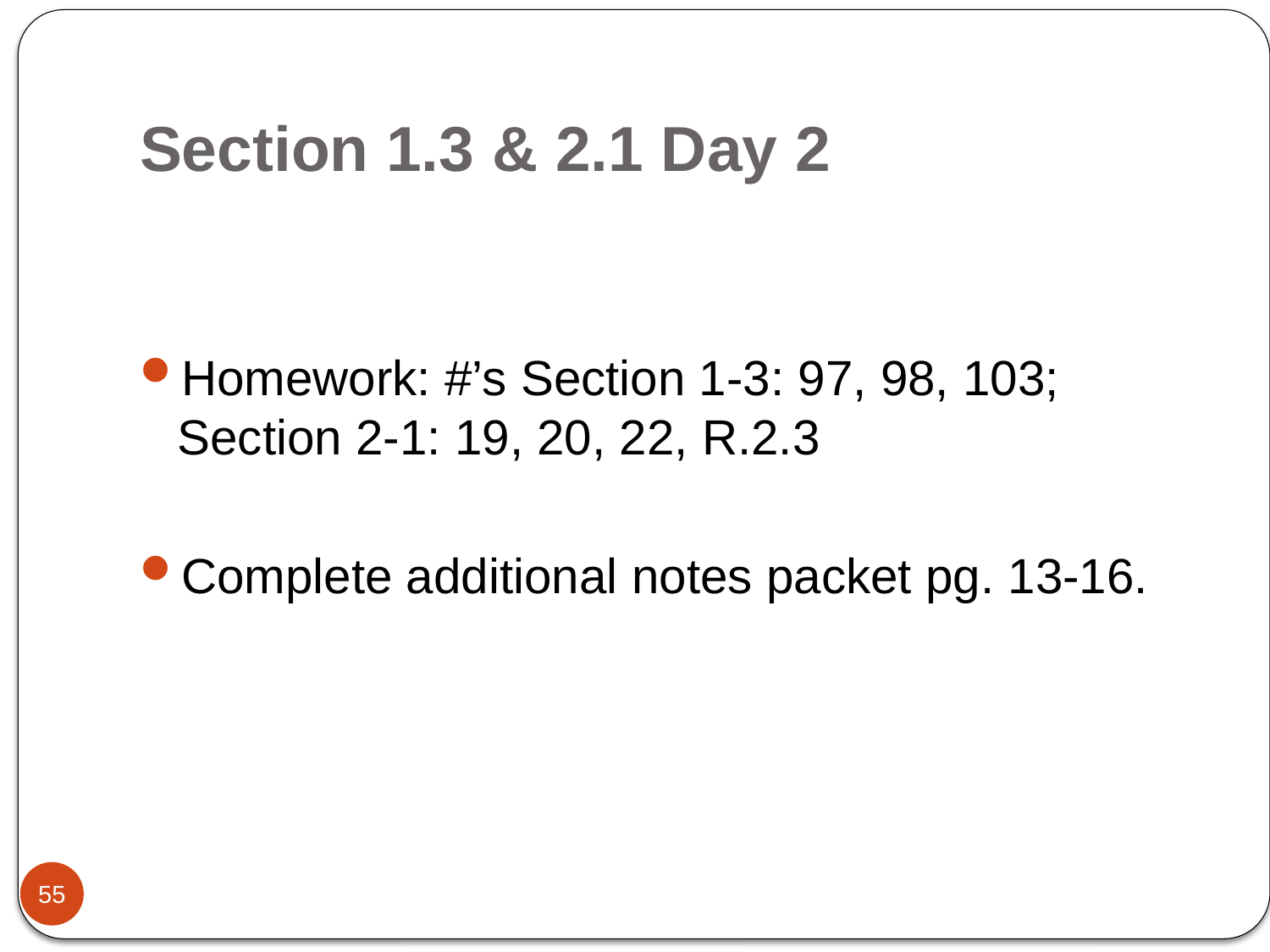

# Section 1.3 & 2.1 Day 2

Homework: #’s Section 1-3: 97, 98, 103; Section 2-1: 19, 20, 22, R.2.3

Complete additional notes packet pg. 13-16.

55